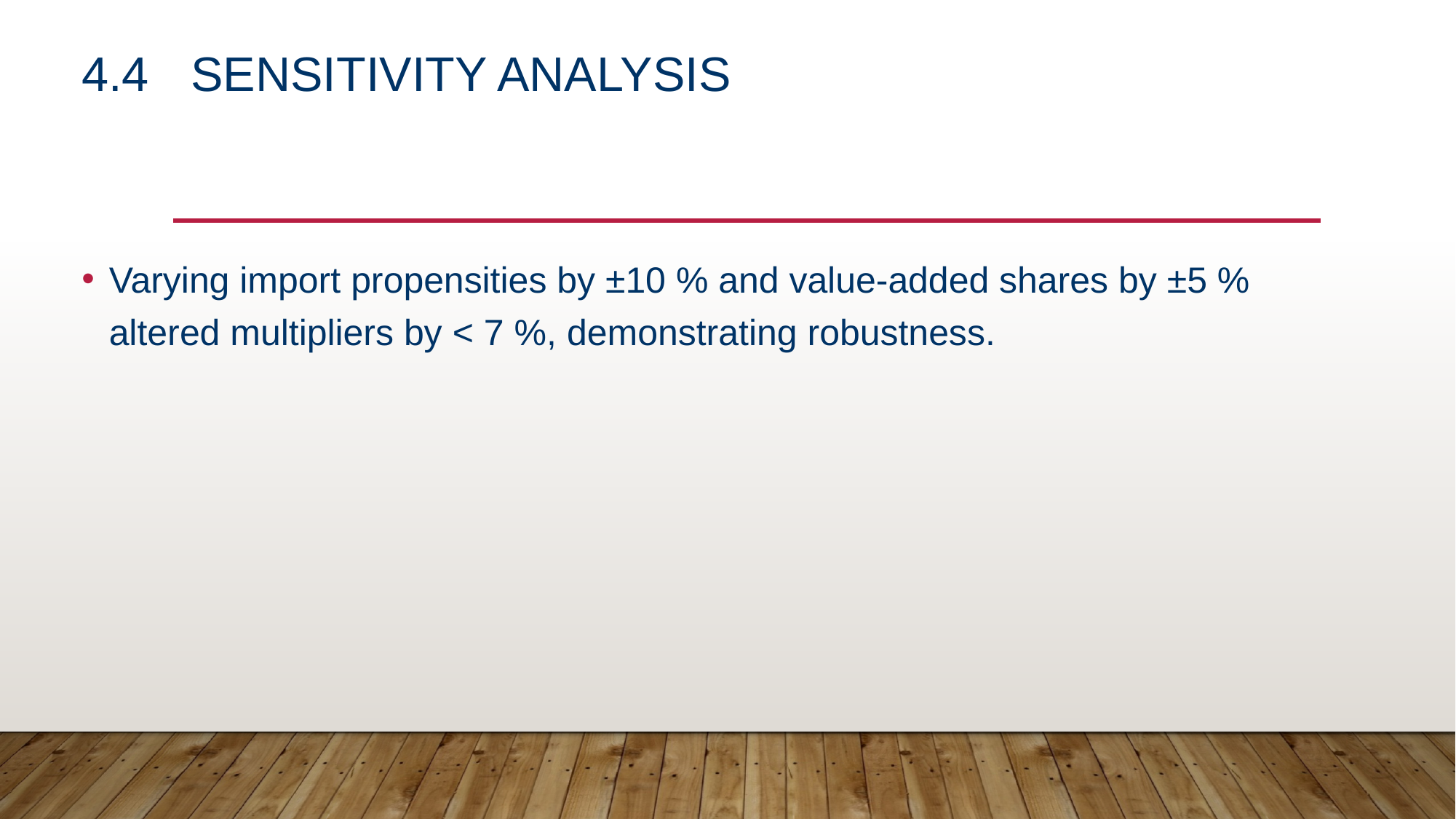

# 4.4	Sensitivity Analysis
Varying import propensities by ±10 % and value-added shares by ±5 % altered multipliers by < 7 %, demonstrating robustness.